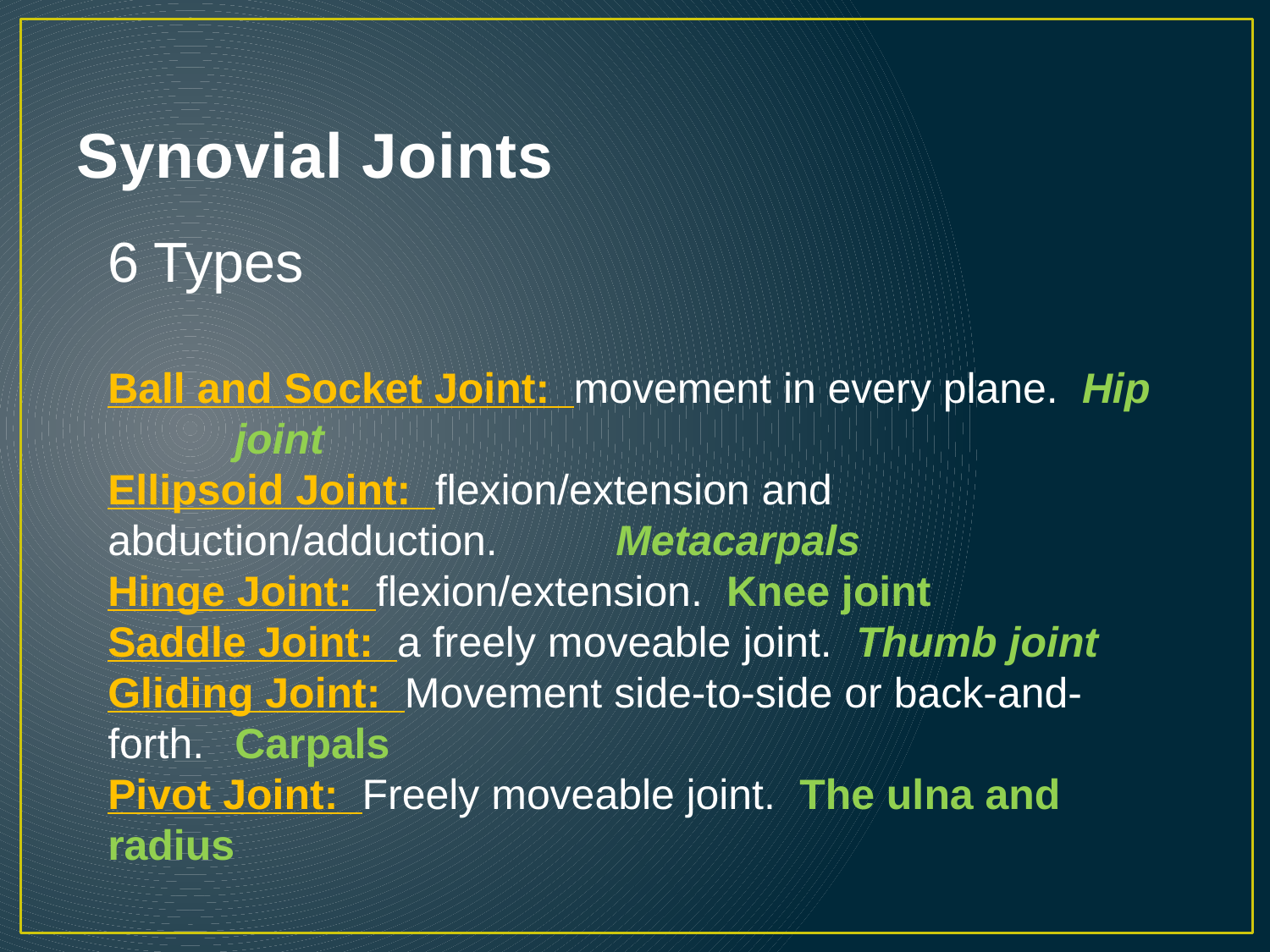

# Synovial Joints
6 Types

Ball and Socket Joint:  movement in every plane.  Hip 	joint
Ellipsoid Joint:  flexion/extension and abduction/adduction.  	Metacarpals
Hinge Joint:  flexion/extension.  Knee joint
Saddle Joint:  a freely moveable joint.  Thumb joint
Gliding Joint:  Movement side-to-side or back-and-forth.  	Carpals
Pivot Joint:  Freely moveable joint.  The ulna and radius